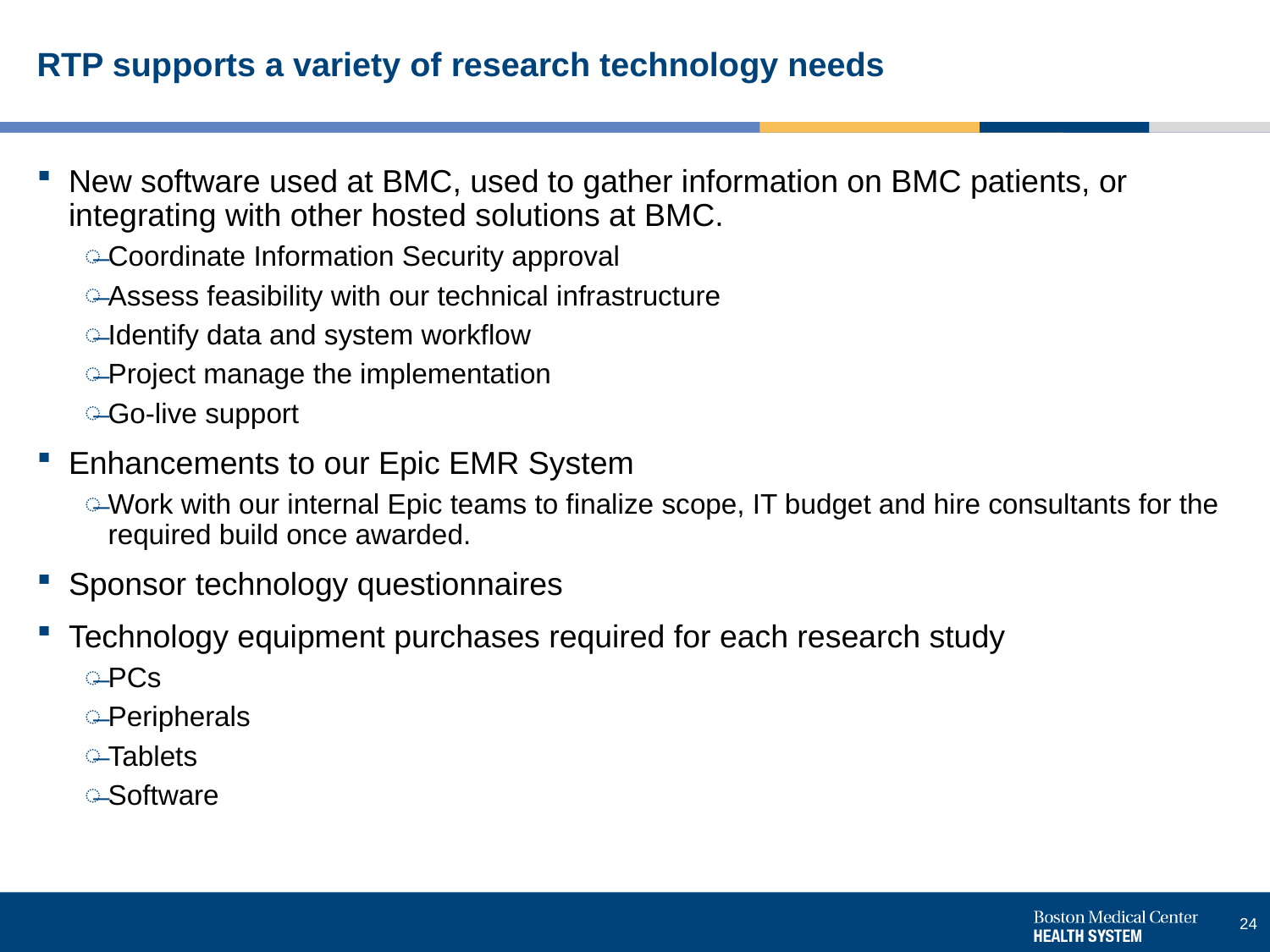

# RTP supports a variety of research technology needs
New software used at BMC, used to gather information on BMC patients, or integrating with other hosted solutions at BMC.
Coordinate Information Security approval
Assess feasibility with our technical infrastructure
Identify data and system workflow
Project manage the implementation
Go-live support
Enhancements to our Epic EMR System
Work with our internal Epic teams to finalize scope, IT budget and hire consultants for the required build once awarded.
Sponsor technology questionnaires
Technology equipment purchases required for each research study
PCs
Peripherals
Tablets
Software